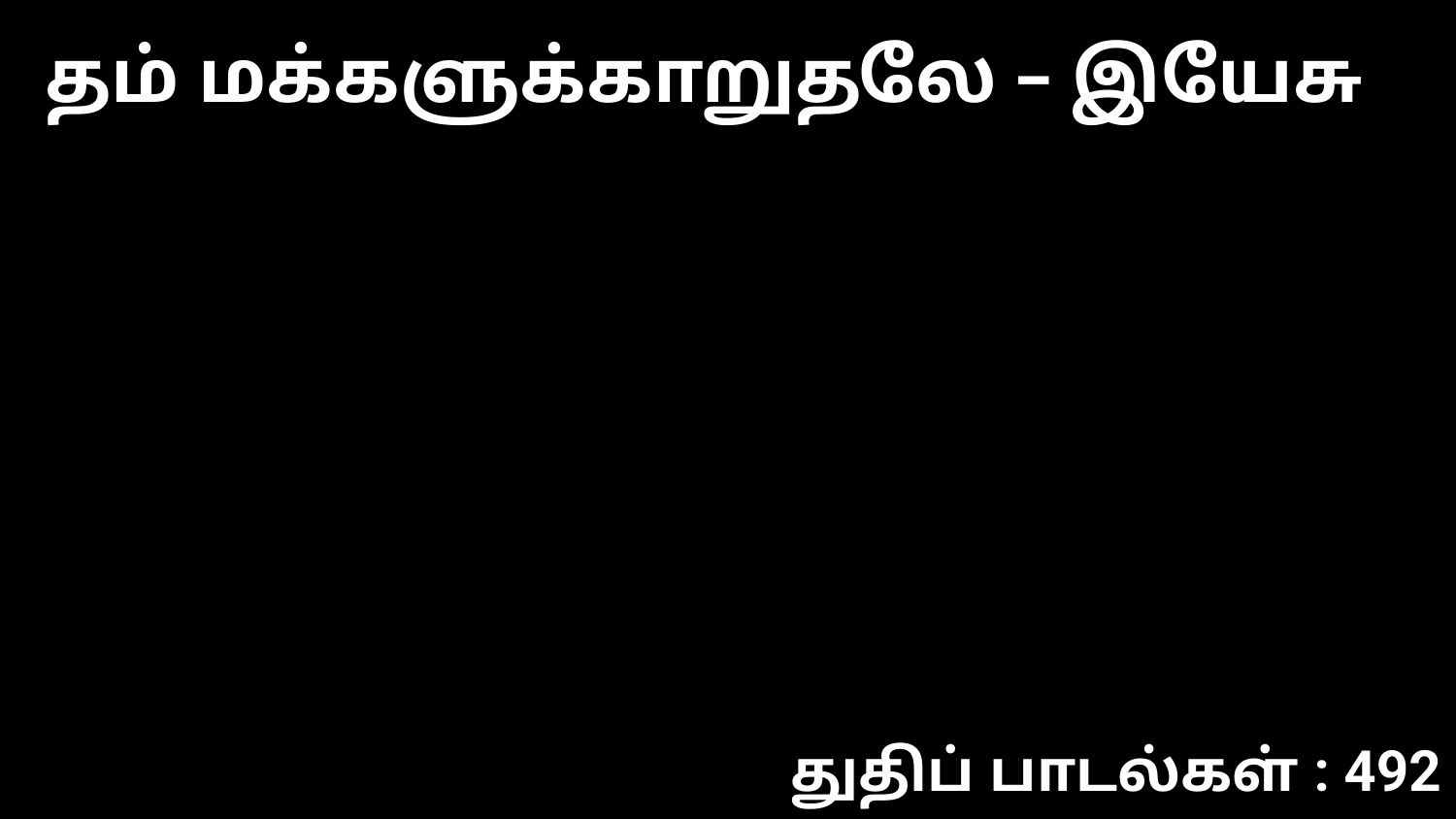

தம் மக்களுக்காறுதலே – இயேசு
துதிப் பாடல்கள் : 492